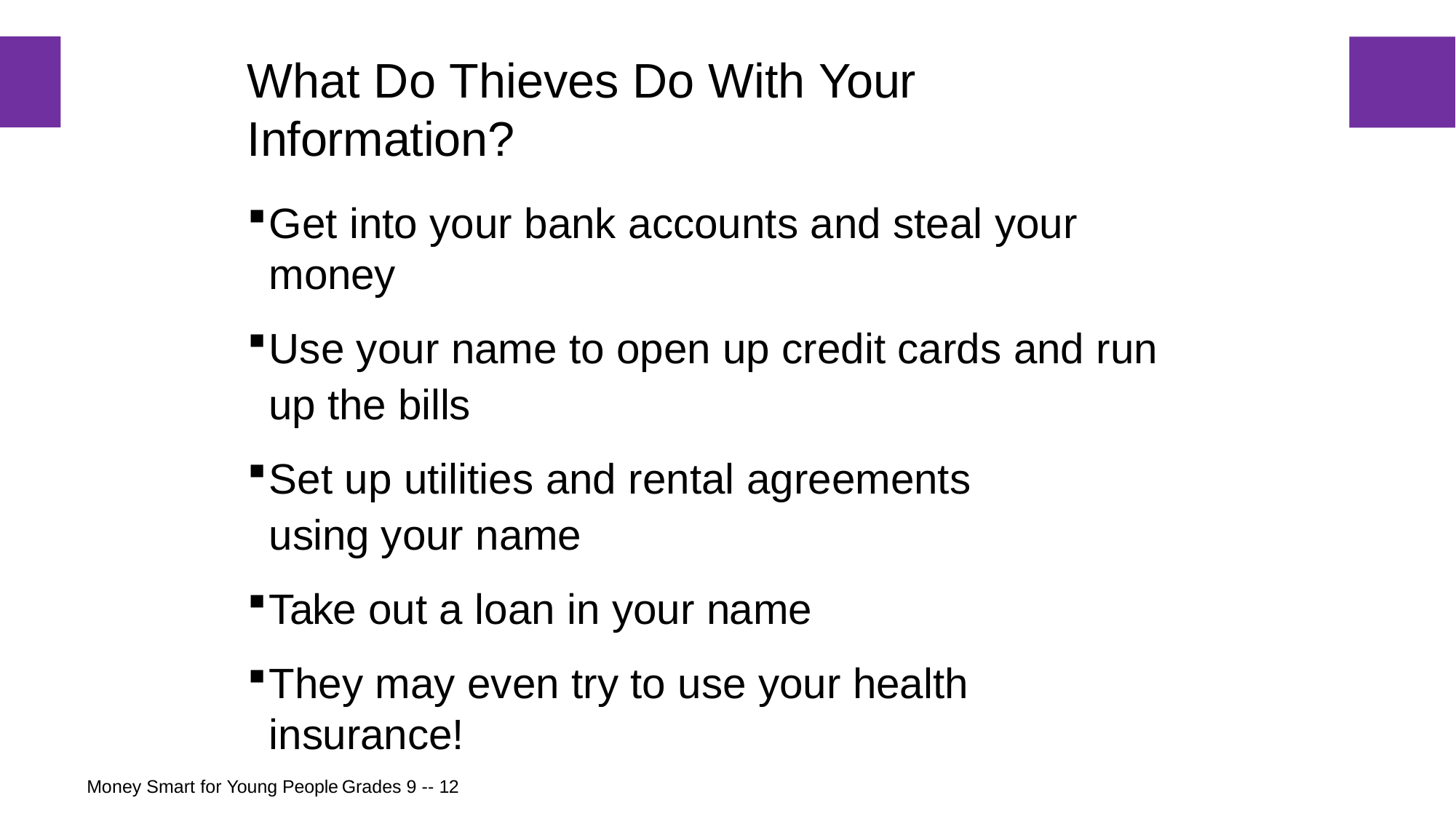

# What Do Thieves Do With Your Information?
40
Get into your bank accounts and steal your money
Use your name to open up credit cards and run up the bills
Set up utilities and rental agreements using your name
Take out a loan in your name
They may even try to use your health insurance!
Money Smart for Young People	Grades 9 -- 12